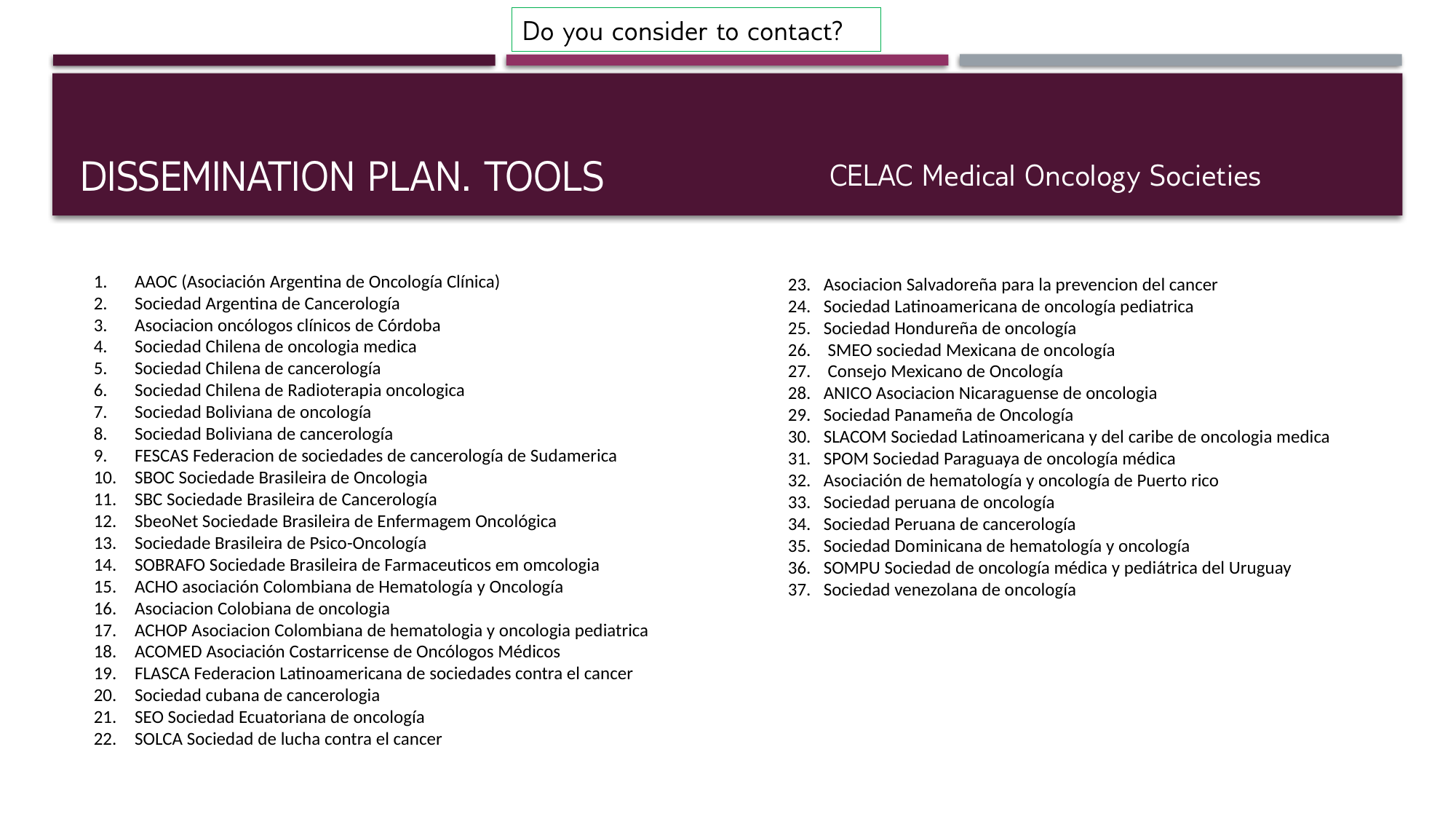

Do you consider to contact?
# dissemination plaN. tools
CELAC Medical Oncology Societies
AAOC (Asociación Argentina de Oncología Clínica)
Sociedad Argentina de Cancerología
Asociacion oncólogos clínicos de Córdoba
Sociedad Chilena de oncologia medica
Sociedad Chilena de cancerología
Sociedad Chilena de Radioterapia oncologica
Sociedad Boliviana de oncología
Sociedad Boliviana de cancerología
FESCAS Federacion de sociedades de cancerología de Sudamerica
SBOC Sociedade Brasileira de Oncologia
SBC Sociedade Brasileira de Cancerología
SbeoNet Sociedade Brasileira de Enfermagem Oncológica
Sociedade Brasileira de Psico-Oncología
SOBRAFO Sociedade Brasileira de Farmaceuticos em omcologia
ACHO asociación Colombiana de Hematología y Oncología
Asociacion Colobiana de oncologia
ACHOP Asociacion Colombiana de hematologia y oncologia pediatrica
ACOMED Asociación Costarricense de Oncólogos Médicos
FLASCA Federacion Latinoamericana de sociedades contra el cancer
Sociedad cubana de cancerologia
SEO Sociedad Ecuatoriana de oncología
SOLCA Sociedad de lucha contra el cancer
  Asociacion Salvadoreña para la prevencion del cancer
  Sociedad Latinoamericana de oncología pediatrica
  Sociedad Hondureña de oncología
   SMEO sociedad Mexicana de oncología
   Consejo Mexicano de Oncología
  ANICO Asociacion Nicaraguense de oncologia
  Sociedad Panameña de Oncología
  SLACOM Sociedad Latinoamericana y del caribe de oncologia medica
  SPOM Sociedad Paraguaya de oncología médica
  Asociación de hematología y oncología de Puerto rico
  Sociedad peruana de oncología
  Sociedad Peruana de cancerología
  Sociedad Dominicana de hematología y oncología
  SOMPU Sociedad de oncología médica y pediátrica del Uruguay
  Sociedad venezolana de oncología